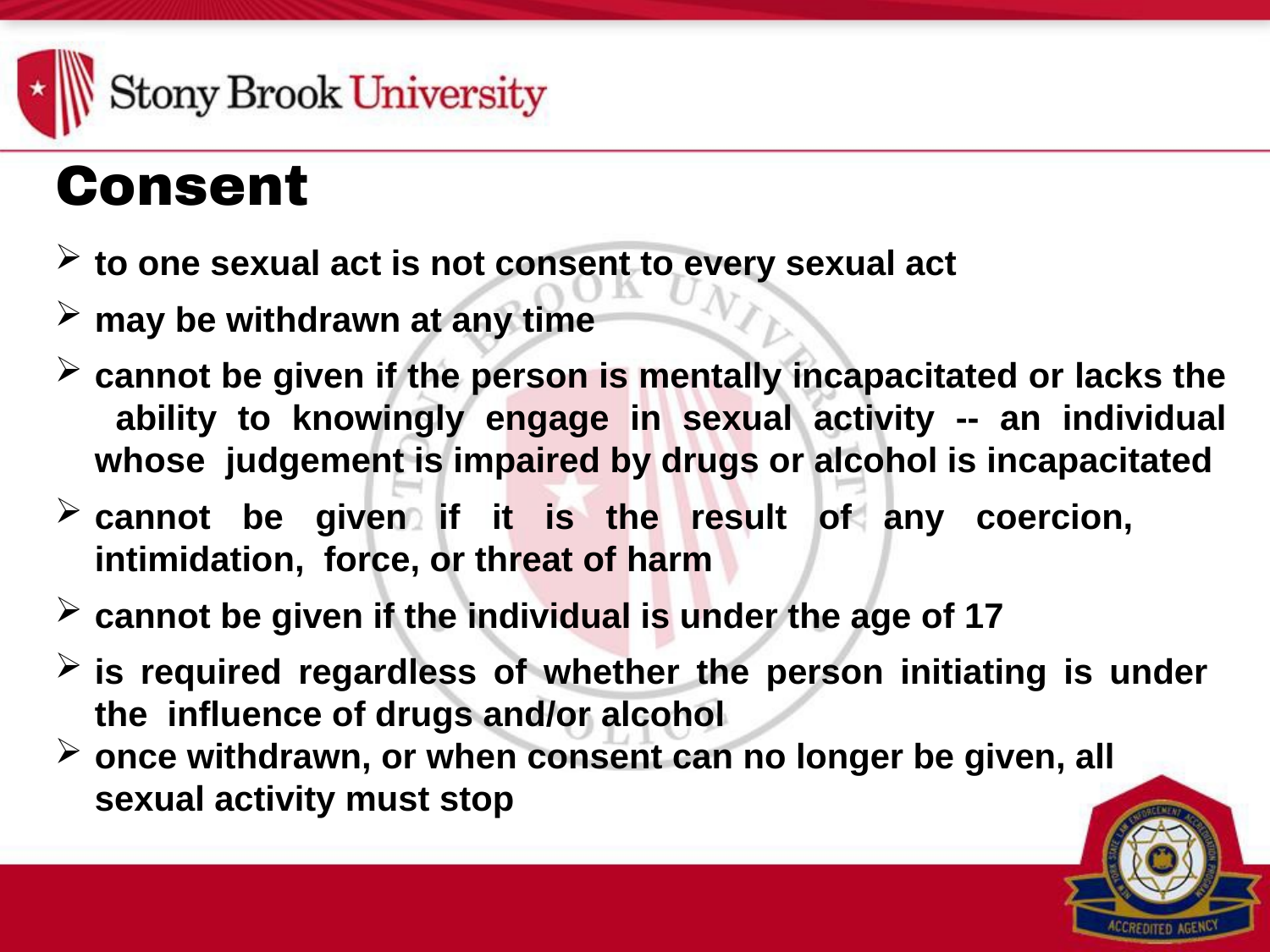

# Consent
to one sexual act is not consent to every sexual act
may be withdrawn at any time
cannot be given if the person is mentally incapacitated or lacks the  ability to knowingly engage in sexual activity -- an individual whose  judgement is impaired by drugs or alcohol is incapacitated
cannot be given if it is the result of any coercion, intimidation,  force, or threat of harm
cannot be given if the individual is under the age of 17
is required regardless of whether the person initiating is under the  influence of drugs and/or alcohol
once withdrawn, or when consent can no longer be given, all
sexual activity must stop